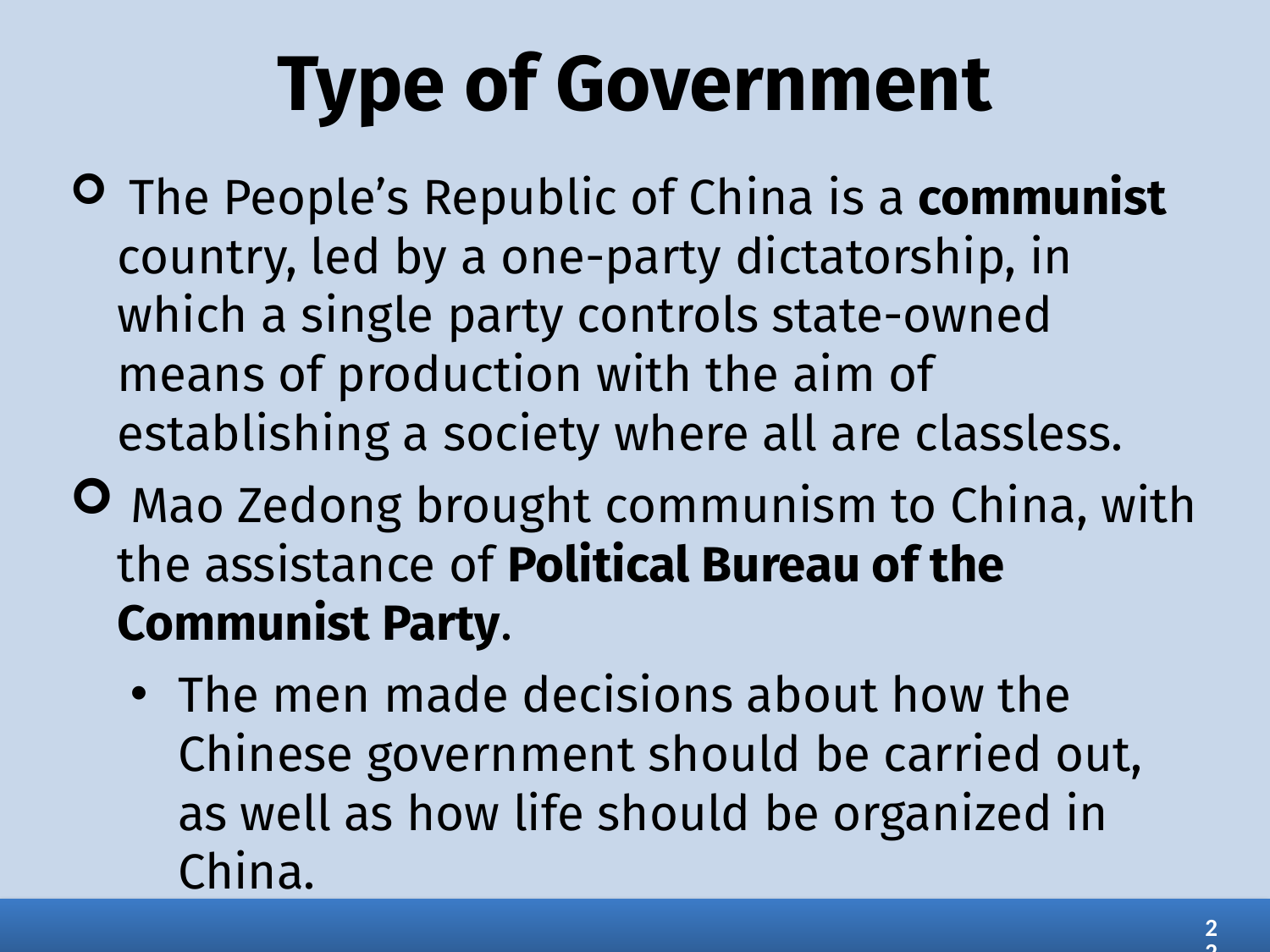

# Type of Government
 The People’s Republic of China is a communist country, led by a one-party dictatorship, in which a single party controls state-owned means of production with the aim of establishing a society where all are classless.
 Mao Zedong brought communism to China, with the assistance of Political Bureau of the Communist Party.
The men made decisions about how the Chinese government should be carried out, as well as how life should be organized in China.
22